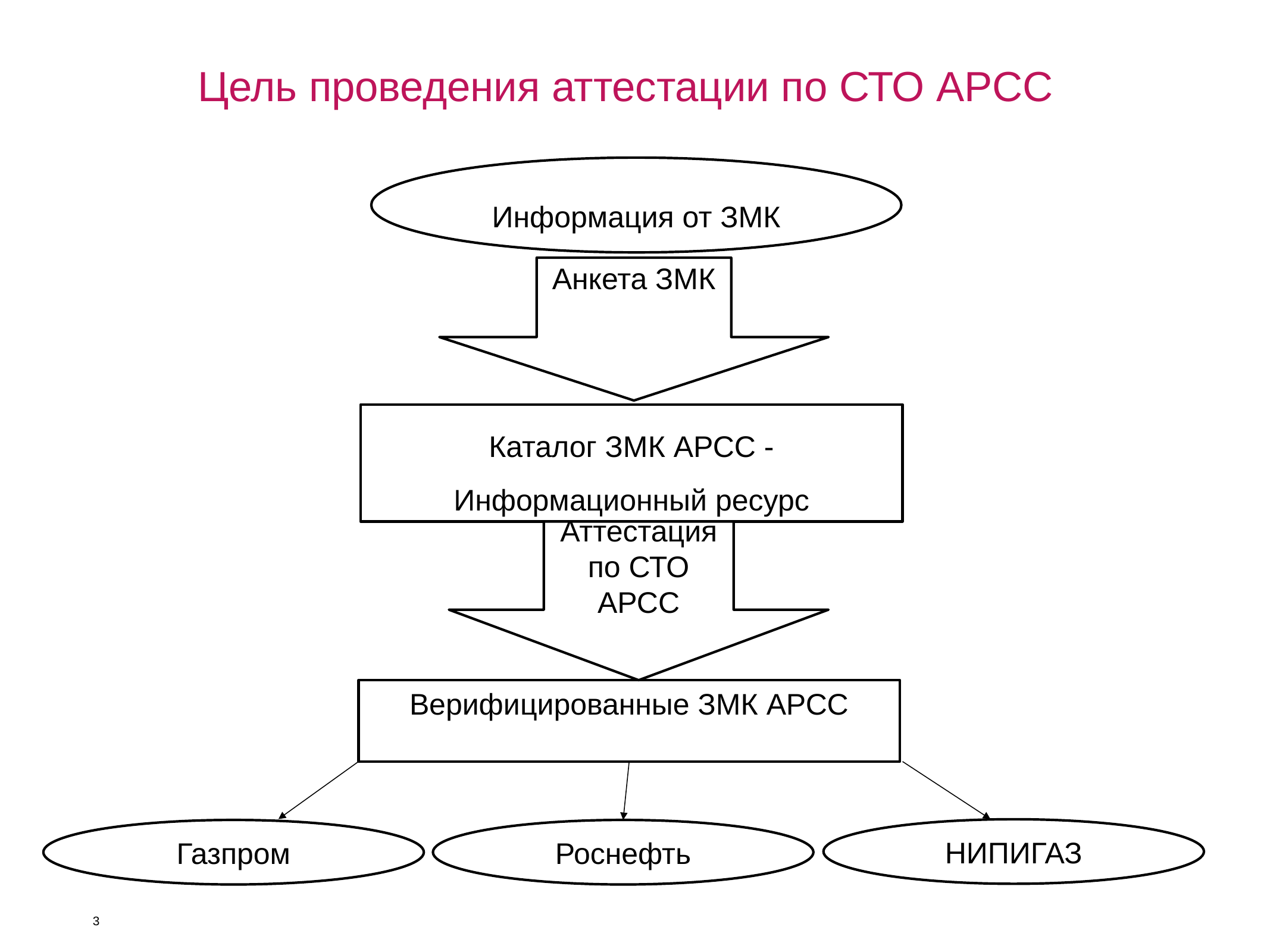

Цель проведения аттестации по СТО АРСС
Информация от ЗМК
Анкета ЗМК

Каталог ЗМК АРСС -
Информационный ресурс
Аттестация по СТО АРСС

Верифицированные ЗМК АРСС

НИПИГАЗ
Газпром
Роснефть
3